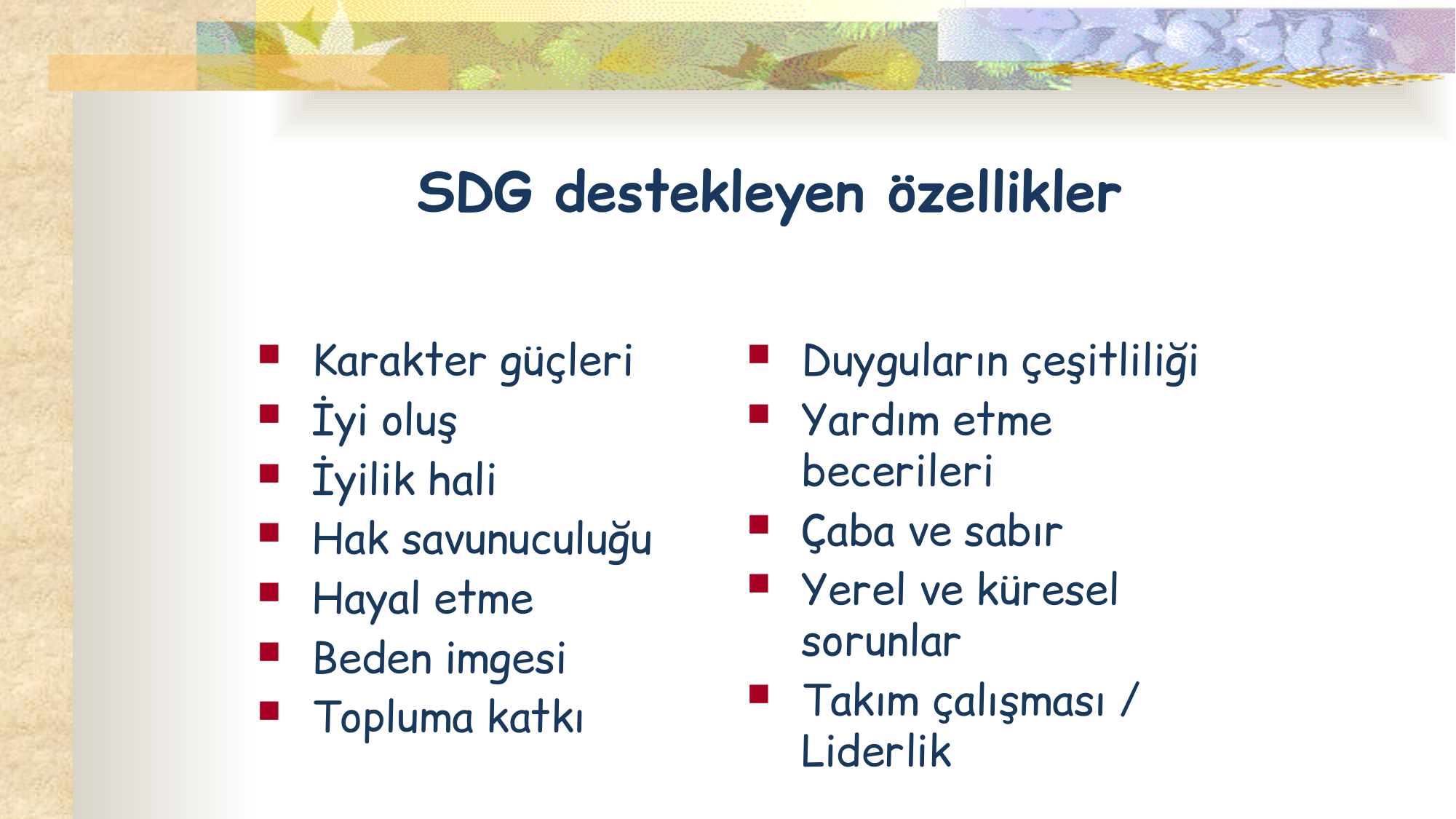

# SDG destekleyen özellikler
Karakter güçleri
İyi oluş
İyilik hali
Hak savunuculuğu
Hayal etme
Beden imgesi
Topluma katkı

Duyguların çeşitliliği
Yardım etme becerileri
Çaba ve sabır
Yerel ve küresel sorunlar
Takım çalışması / Liderlik